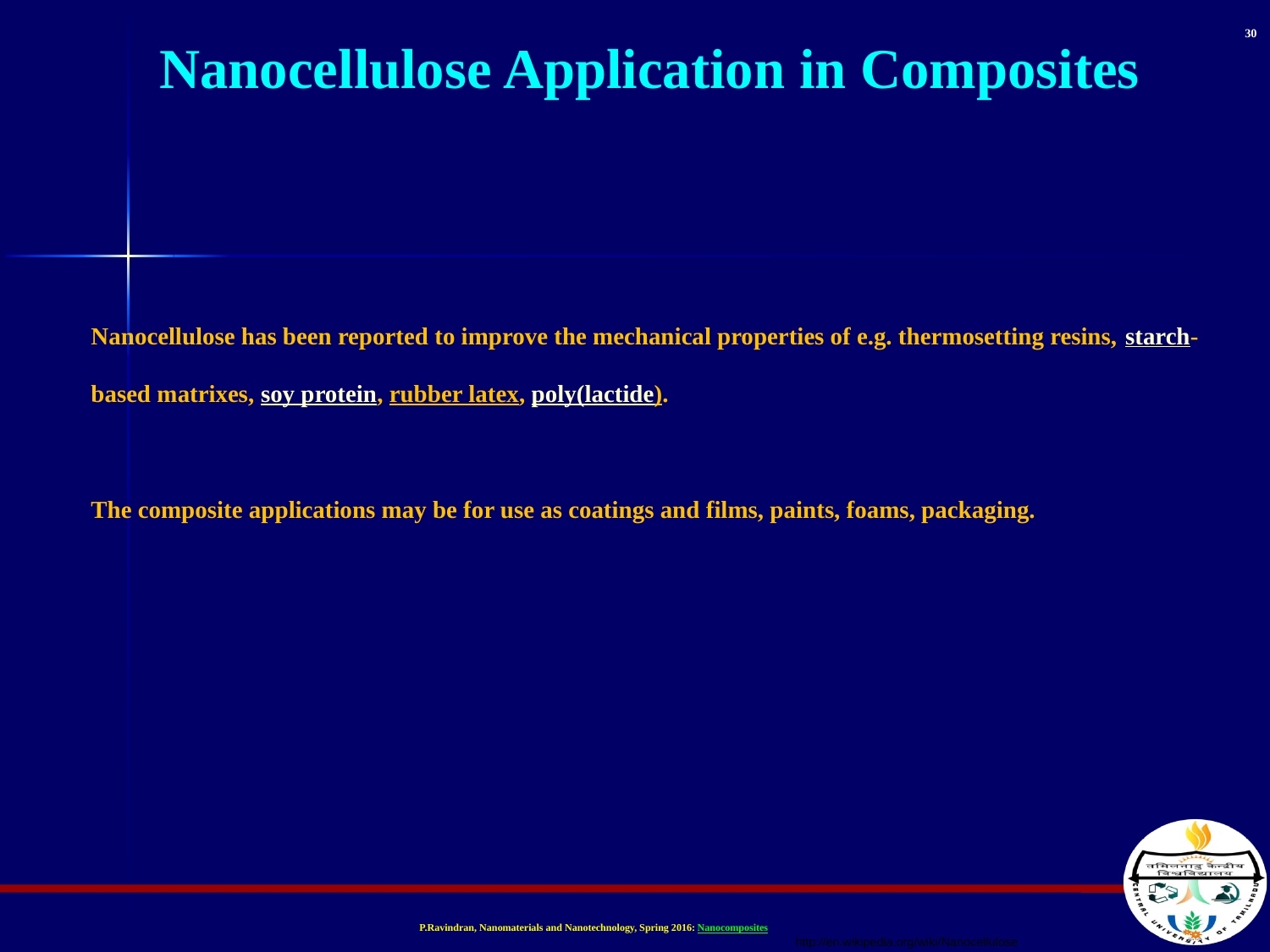

30
Nanocellulose Application in Composites
Nanocellulose has been reported to improve the mechanical properties of e.g. thermosetting resins, starch-based matrixes, soy protein, rubber latex, poly(lactide).

The composite applications may be for use as coatings and films, paints, foams, packaging.
http://en.wikipedia.org/wiki/Nanocellulose